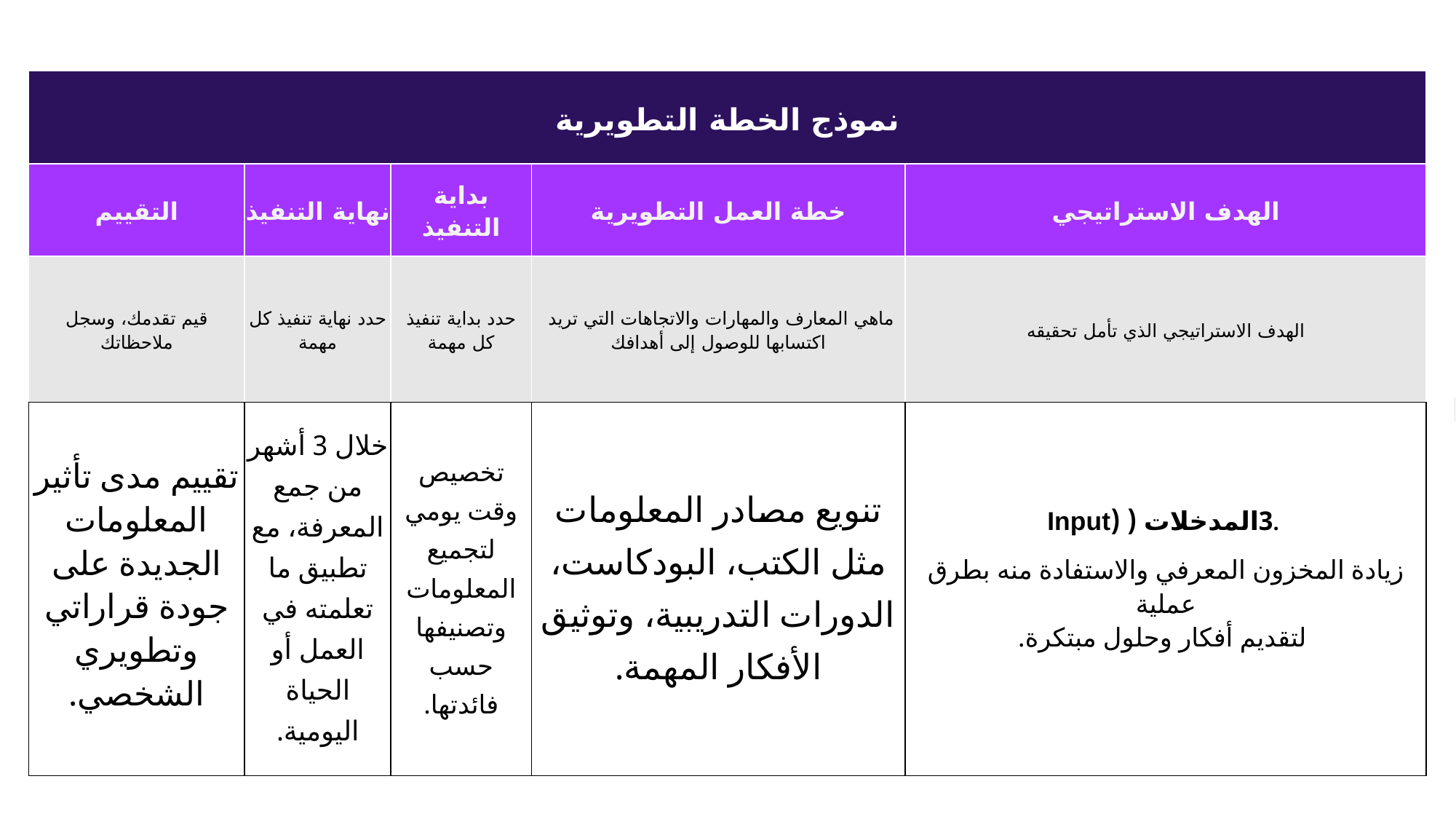

| نموذج الخطة التطويرية |  |  |  |  |
| --- | --- | --- | --- | --- |
| التقييم | نهاية التنفيذ | بداية التنفيذ | خطة العمل التطويرية | الهدف الاستراتيجي |
| قيم تقدمك، وسجل ملاحظاتك | حدد نهاية تنفيذ كل مهمة | حدد بداية تنفيذ كل مهمة | ماهي المعارف والمهارات والاتجاهات التي تريد اكتسابها للوصول إلى أهدافك | الهدف الاستراتيجي الذي تأمل تحقيقه |
| تقييم مدى تأثير المعلومات الجديدة على جودة قراراتي وتطويري الشخصي. | خلال 3 أشهر من جمع المعرفة، مع تطبيق ما تعلمته في العمل أو الحياة اليومية. | تخصيص وقت يومي لتجميع المعلومات وتصنيفها حسب فائدتها. | تنويع مصادر المعلومات مثل الكتب، البودكاست، الدورات التدريبية، وتوثيق الأفكار المهمة. | .3المدخلات ( (Input زيادة المخزون المعرفي والاستفادة منه بطرق عملية لتقديم أفكار وحلول مبتكرة. |